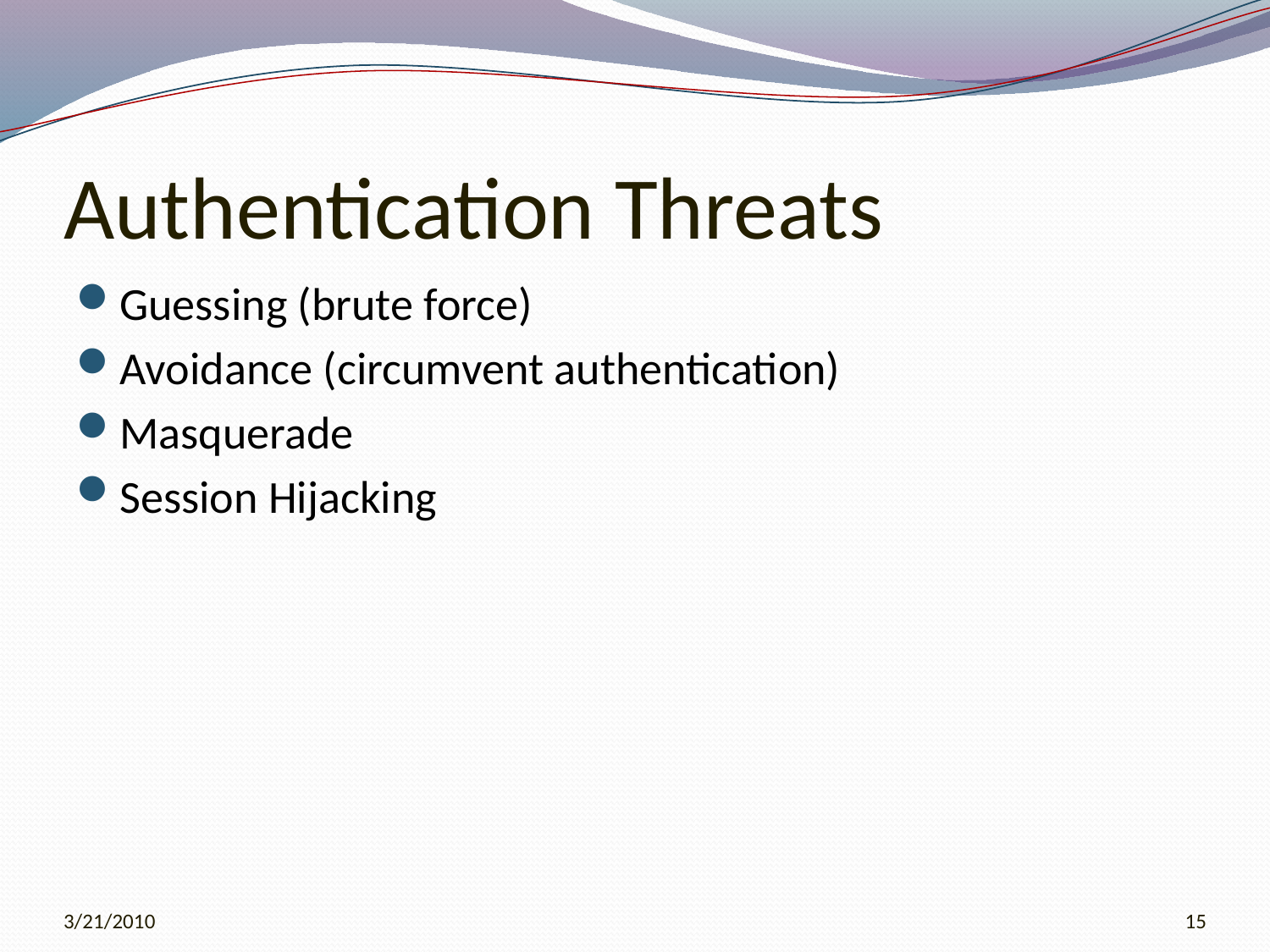

# Authentication Threats
Guessing (brute force)
Avoidance (circumvent authentication)
Masquerade
Session Hijacking
3/21/2010
15